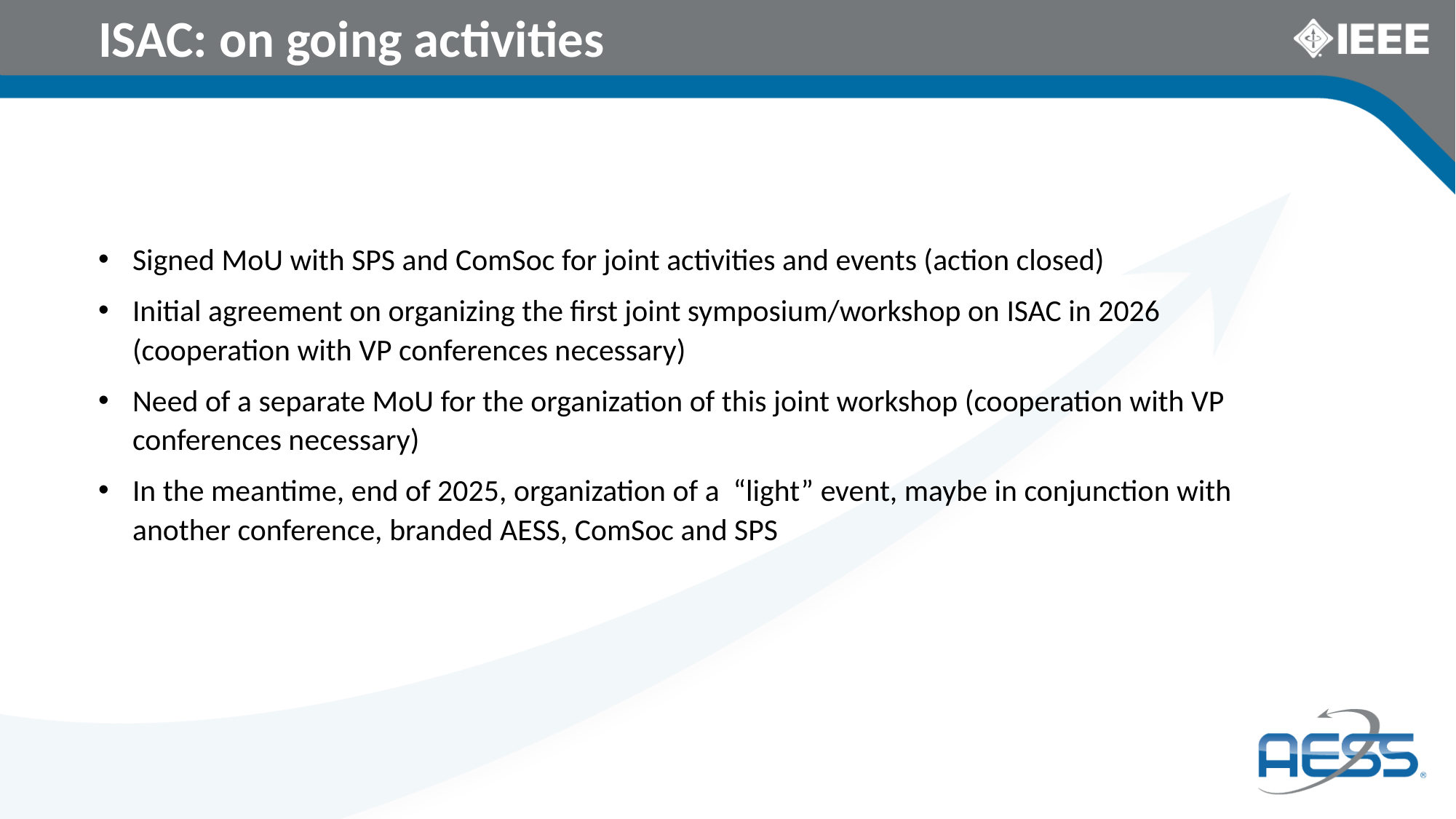

# ISAC: on going activities
Signed MoU with SPS and ComSoc for joint activities and events (action closed)
Initial agreement on organizing the first joint symposium/workshop on ISAC in 2026 (cooperation with VP conferences necessary)
Need of a separate MoU for the organization of this joint workshop (cooperation with VP conferences necessary)
In the meantime, end of 2025, organization of a  “light” event, maybe in conjunction with another conference, branded AESS, ComSoc and SPS